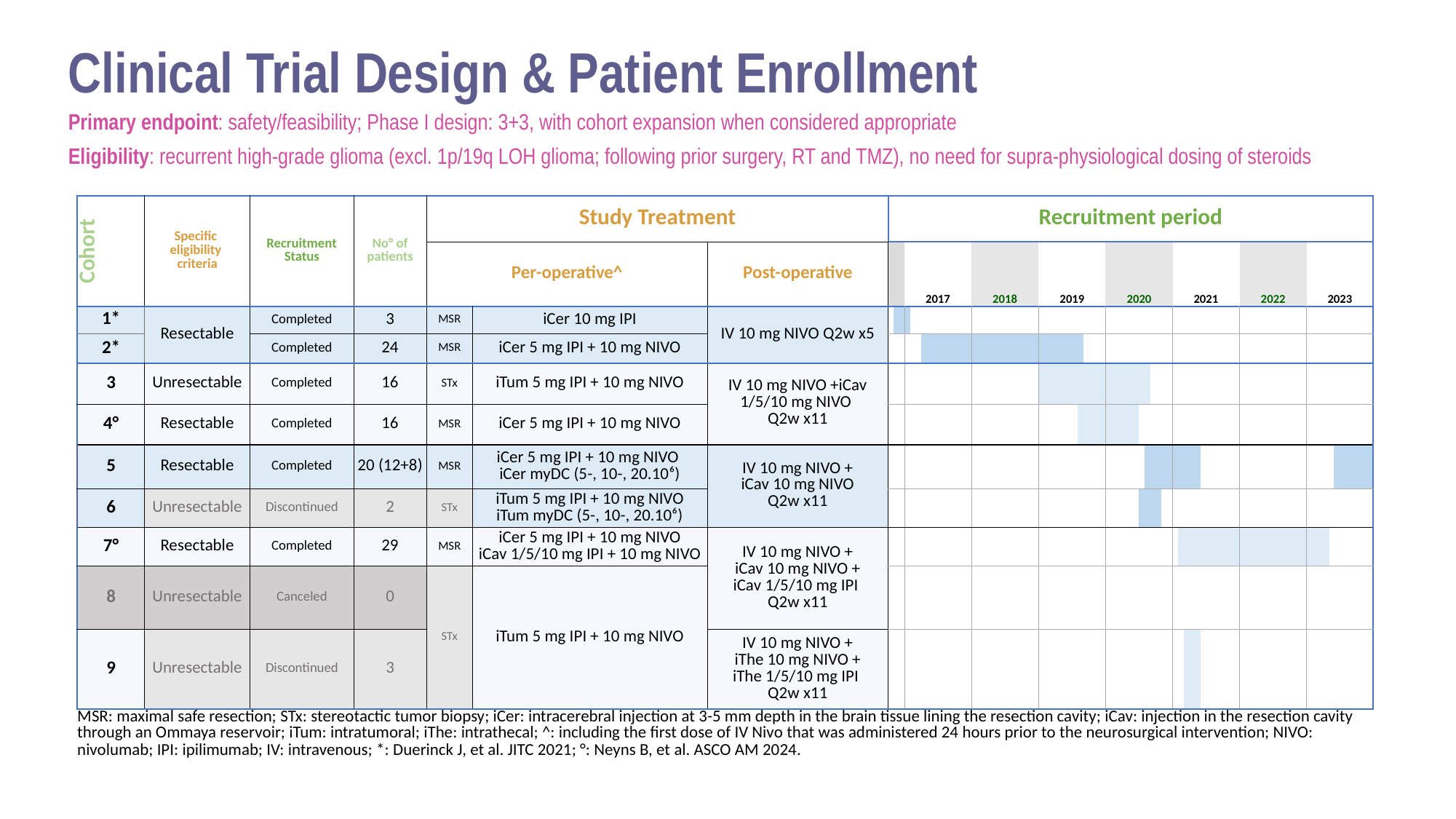

Clinical Trial Design & Patient Enrollment
Primary endpoint: safety/feasibility; Phase I design: 3+3, with cohort expansion when considered appropriate
Eligibility: recurrent high-grade glioma (excl. 1p/19q LOH glioma; following prior surgery, RT and TMZ), no need for supra-physiological dosing of steroids
| Cohort | Specific eligibility criteria | Recruitment Status | No° of patients | Study Treatment |  |  | Recruitment period |  |  |  |  |  |  |  |  |  |  |  |  |  |  |  |  |  |  |  |  |  |  |  |  |  |  |  |  |  |  |  |  |  |  |  |  |  |  |  |  |  |  |  |  |  |  |  |  |  |  |  |  |  |  |  |  |  |  |  |  |  |  |  |  |  |  |  |  |  |  |  |  |  |  |  |  |  |  |  |  |  |  |  |  |
| --- | --- | --- | --- | --- | --- | --- | --- | --- | --- | --- | --- | --- | --- | --- | --- | --- | --- | --- | --- | --- | --- | --- | --- | --- | --- | --- | --- | --- | --- | --- | --- | --- | --- | --- | --- | --- | --- | --- | --- | --- | --- | --- | --- | --- | --- | --- | --- | --- | --- | --- | --- | --- | --- | --- | --- | --- | --- | --- | --- | --- | --- | --- | --- | --- | --- | --- | --- | --- | --- | --- | --- | --- | --- | --- | --- | --- | --- | --- | --- | --- | --- | --- | --- | --- | --- | --- | --- | --- | --- | --- | --- |
|  |  |  |  | Per-operative^ |  | Post-operative |  |  |  | 2017 |  |  |  |  |  |  |  |  |  |  |  | 2018 |  |  |  |  |  |  |  |  |  |  |  | 2019 |  |  |  |  |  |  |  |  |  |  |  | 2020 |  |  |  |  |  |  |  |  |  |  |  | 2021 |  |  |  |  |  |  |  |  |  |  |  | 2022 |  |  |  |  |  |  |  |  |  |  |  | 2023 |  |  |  |  |  |  |  |  |  |
| 1\* | Resectable | Completed | 3 | MSR | iCer 10 mg IPI | IV 10 mg NIVO Q2w x5 |  |  |  |  |  |  |  |  |  |  |  |  |  |  |  |  |  |  |  |  |  |  |  |  |  |  |  |  |  |  |  |  |  |  |  |  |  |  |  |  |  |  |  |  |  |  |  |  |  |  |  |  |  |  |  |  |  |  |  |  |  |  |  |  |  |  |  |  |  |  |  |  |  |  |  |  |  |  |  |  |  |  |  |  |  |
| 2\* |  | Completed | 24 | MSR | iCer 5 mg IPI + 10 mg NIVO |  |  |  |  |  |  |  |  |  |  |  |  |  |  |  |  |  |  |  |  |  |  |  |  |  |  |  |  |  |  |  |  |  |  |  |  |  |  |  |  |  |  |  |  |  |  |  |  |  |  |  |  |  |  |  |  |  |  |  |  |  |  |  |  |  |  |  |  |  |  |  |  |  |  |  |  |  |  |  |  |  |  |  |  |  |  |
| 3 | Unresectable | Completed | 16 | STx | iTum 5 mg IPI + 10 mg NIVO | IV 10 mg NIVO +iCav 1/5/10 mg NIVO Q2w x11 |  |  |  |  |  |  |  |  |  |  |  |  |  |  |  |  |  |  |  |  |  |  |  |  |  |  |  |  |  |  |  |  |  |  |  |  |  |  |  |  |  |  |  |  |  |  |  |  |  |  |  |  |  |  |  |  |  |  |  |  |  |  |  |  |  |  |  |  |  |  |  |  |  |  |  |  |  |  |  |  |  |  |  |  |  |
| 4° | Resectable | Completed | 16 | MSR | iCer 5 mg IPI + 10 mg NIVO |  |  |  |  |  |  |  |  |  |  |  |  |  |  |  |  |  |  |  |  |  |  |  |  |  |  |  |  |  |  |  |  |  |  |  |  |  |  |  |  |  |  |  |  |  |  |  |  |  |  |  |  |  |  |  |  |  |  |  |  |  |  |  |  |  |  |  |  |  |  |  |  |  |  |  |  |  |  |  |  |  |  |  |  |  |  |
| 5 | Resectable | Completed | 20 (12+8) | MSR | iCer 5 mg IPI + 10 mg NIVO iCer myDC (5-, 10-, 20.10⁶) | IV 10 mg NIVO + iCav 10 mg NIVO Q2w x11 |  |  |  |  |  |  |  |  |  |  |  |  |  |  |  |  |  |  |  |  |  |  |  |  |  |  |  |  |  |  |  |  |  |  |  |  |  |  |  |  |  |  |  |  |  |  |  |  |  |  |  |  |  |  |  |  |  |  |  |  |  |  |  |  |  |  |  |  |  |  |  |  |  |  |  |  |  |  |  |  |  |  |  |  |  |
| 6 | Unresectable | Discontinued | 2 | STx | iTum 5 mg IPI + 10 mg NIVO iTum myDC (5-, 10-, 20.10⁶) |  |  |  |  |  |  |  |  |  |  |  |  |  |  |  |  |  |  |  |  |  |  |  |  |  |  |  |  |  |  |  |  |  |  |  |  |  |  |  |  |  |  |  |  |  |  |  |  |  |  |  |  |  |  |  |  |  |  |  |  |  |  |  |  |  |  |  |  |  |  |  |  |  |  |  |  |  |  |  |  |  |  |  |  |  |  |
| 7° | Resectable | Completed | 29 | MSR | iCer 5 mg IPI + 10 mg NIVO iCav 1/5/10 mg IPI + 10 mg NIVO | IV 10 mg NIVO + iCav 10 mg NIVO + iCav 1/5/10 mg IPI Q2w x11 |  |  |  |  |  |  |  |  |  |  |  |  |  |  |  |  |  |  |  |  |  |  |  |  |  |  |  |  |  |  |  |  |  |  |  |  |  |  |  |  |  |  |  |  |  |  |  |  |  |  |  |  |  |  |  |  |  |  |  |  |  |  |  |  |  |  |  |  |  |  |  |  |  |  |  |  |  |  |  |  |  |  |  |  |  |
| 8 | Unresectable | Canceled | 0 | STx | iTum 5 mg IPI + 10 mg NIVO |  |  |  |  |  |  |  |  |  |  |  |  |  |  |  |  |  |  |  |  |  |  |  |  |  |  |  |  |  |  |  |  |  |  |  |  |  |  |  |  |  |  |  |  |  |  |  |  |  |  |  |  |  |  |  |  |  |  |  |  |  |  |  |  |  |  |  |  |  |  |  |  |  |  |  |  |  |  |  |  |  |  |  |  |  |  |
| 9 | Unresectable | Discontinued | 3 |  |  | IV 10 mg NIVO + iThe 10 mg NIVO + iThe 1/5/10 mg IPI Q2w x11 |  |  |  |  |  |  |  |  |  |  |  |  |  |  |  |  |  |  |  |  |  |  |  |  |  |  |  |  |  |  |  |  |  |  |  |  |  |  |  |  |  |  |  |  |  |  |  |  |  |  |  |  |  |  |  |  |  |  |  |  |  |  |  |  |  |  |  |  |  |  |  |  |  |  |  |  |  |  |  |  |  |  |  |  |  |
| MSR: maximal safe resection; STx: stereotactic tumor biopsy; iCer: intracerebral injection at 3-5 mm depth in the brain tissue lining the resection cavity; iCav: injection in the resection cavity through an Ommaya reservoir; iTum: intratumoral; iThe: intrathecal; ^: including the first dose of IV Nivo that was administered 24 hours prior to the neurosurgical intervention; NIVO: nivolumab; IPI: ipilimumab; IV: intravenous; \*: Duerinck J, et al. JITC 2021; °: Neyns B, et al. ASCO AM 2024. |  |  |  |  |  |  |  |  |  |  |  |  |  |  |  |  |  |  |  |  |  |  |  |  |  |  |  |  |  |  |  |  |  |  |  |  |  |  |  |  |  |  |  |  |  |  |  |  |  |  |  |  |  |  |  |  |  |  |  |  |  |  |  |  |  |  |  |  |  |  |  |  |  |  |  |  |  |  |  |  |  |  |  |  |  |  |  |  |  |  |  |